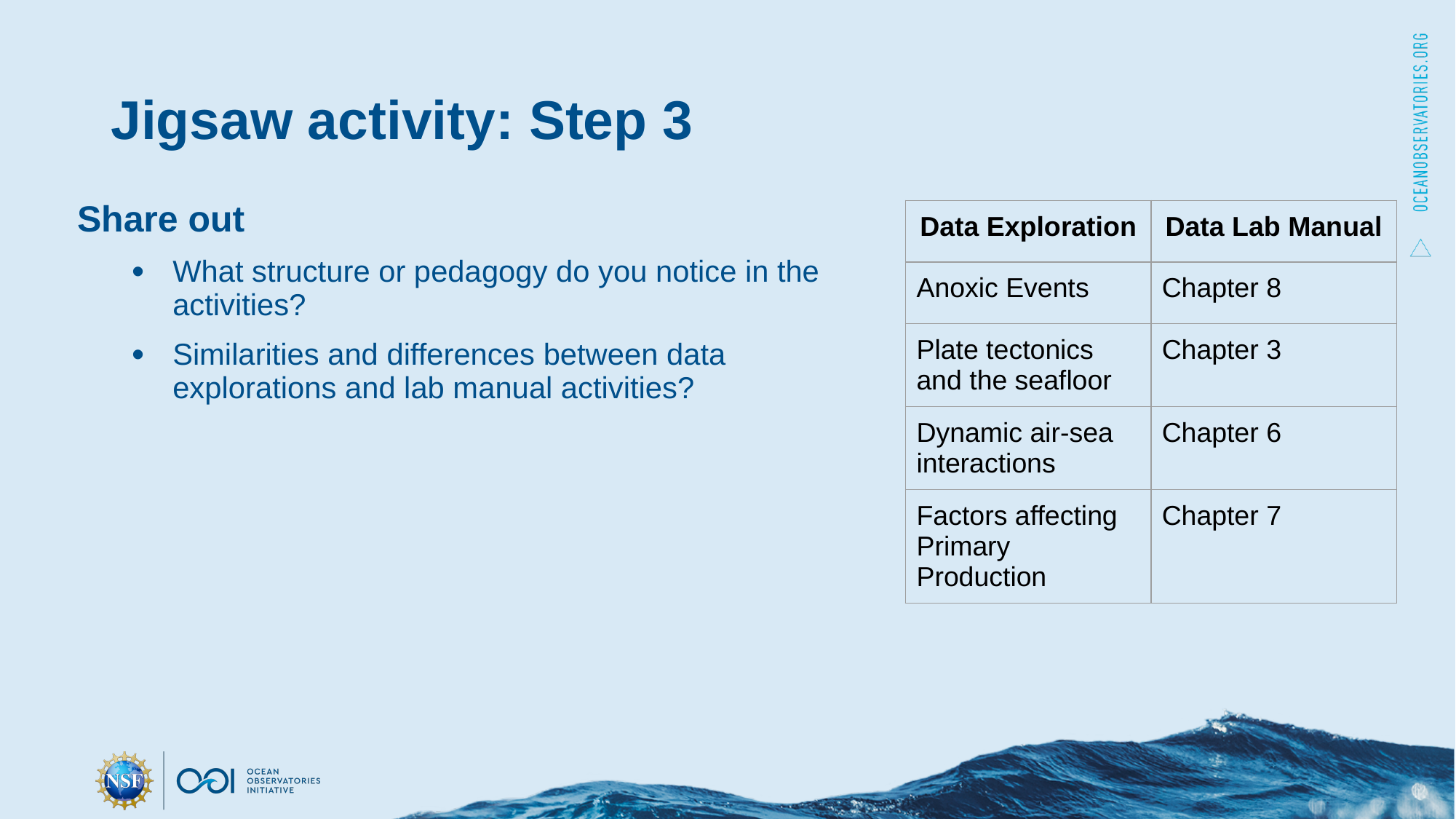

# Jigsaw activity: Step 3
Share out
What structure or pedagogy do you notice in the activities?
Similarities and differences between data explorations and lab manual activities?

| Data Exploration | Data Lab Manual |
| --- | --- |
| Anoxic Events | Chapter 8 |
| Plate tectonics and the seafloor | Chapter 3 |
| Dynamic air-sea interactions | Chapter 6 |
| Factors affecting Primary Production | Chapter 7 |